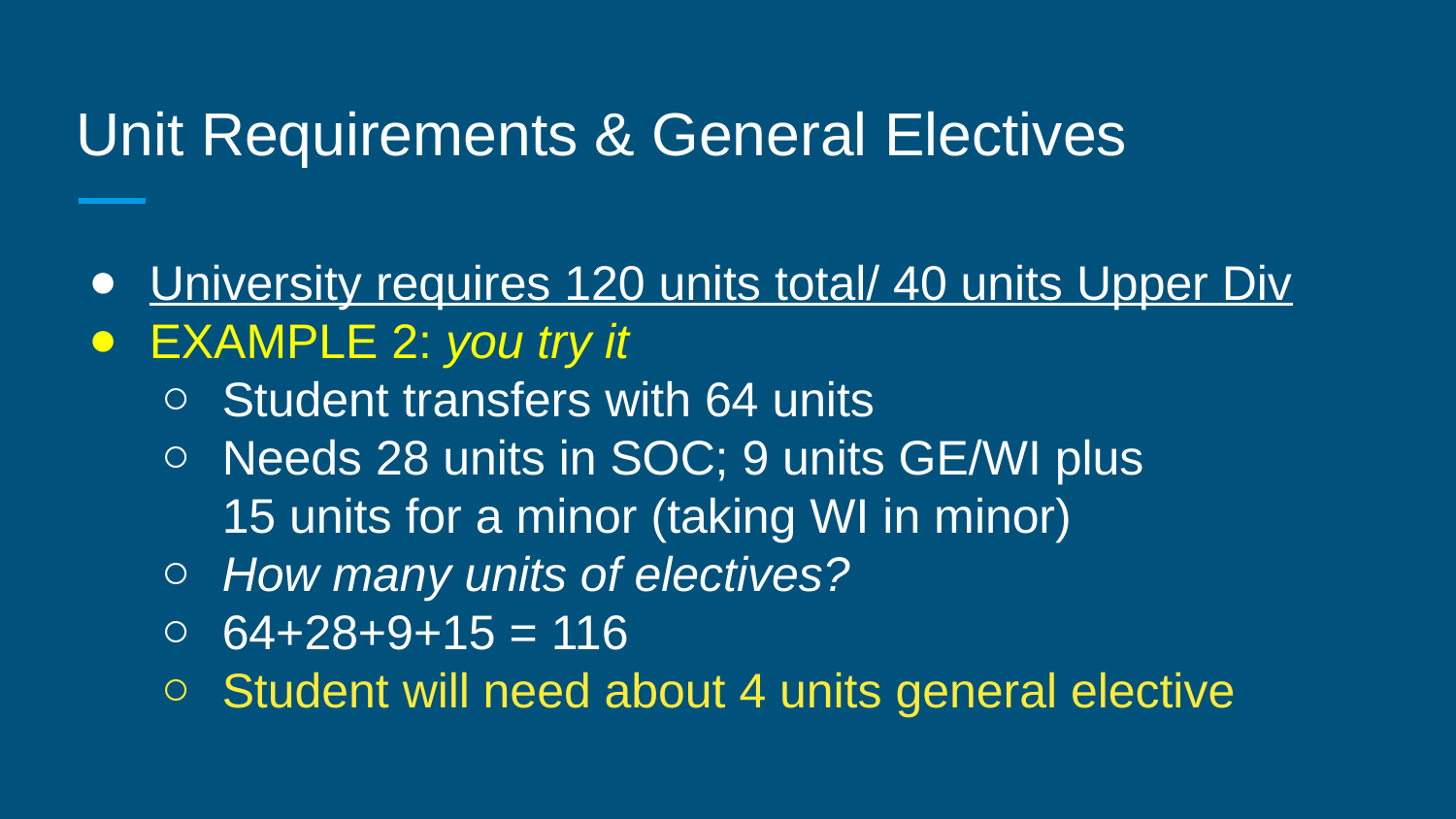

# Unit Requirements & General Electives
University requires 120 units total/ 40 units Upper Div
EXAMPLE 2: you try it
Student transfers with 64 units
Needs 28 units in SOC; 9 units GE/WI plus
15 units for a minor (taking WI in minor)
How many units of electives?
64+28+9+15 = 116
Student will need about 4 units general elective